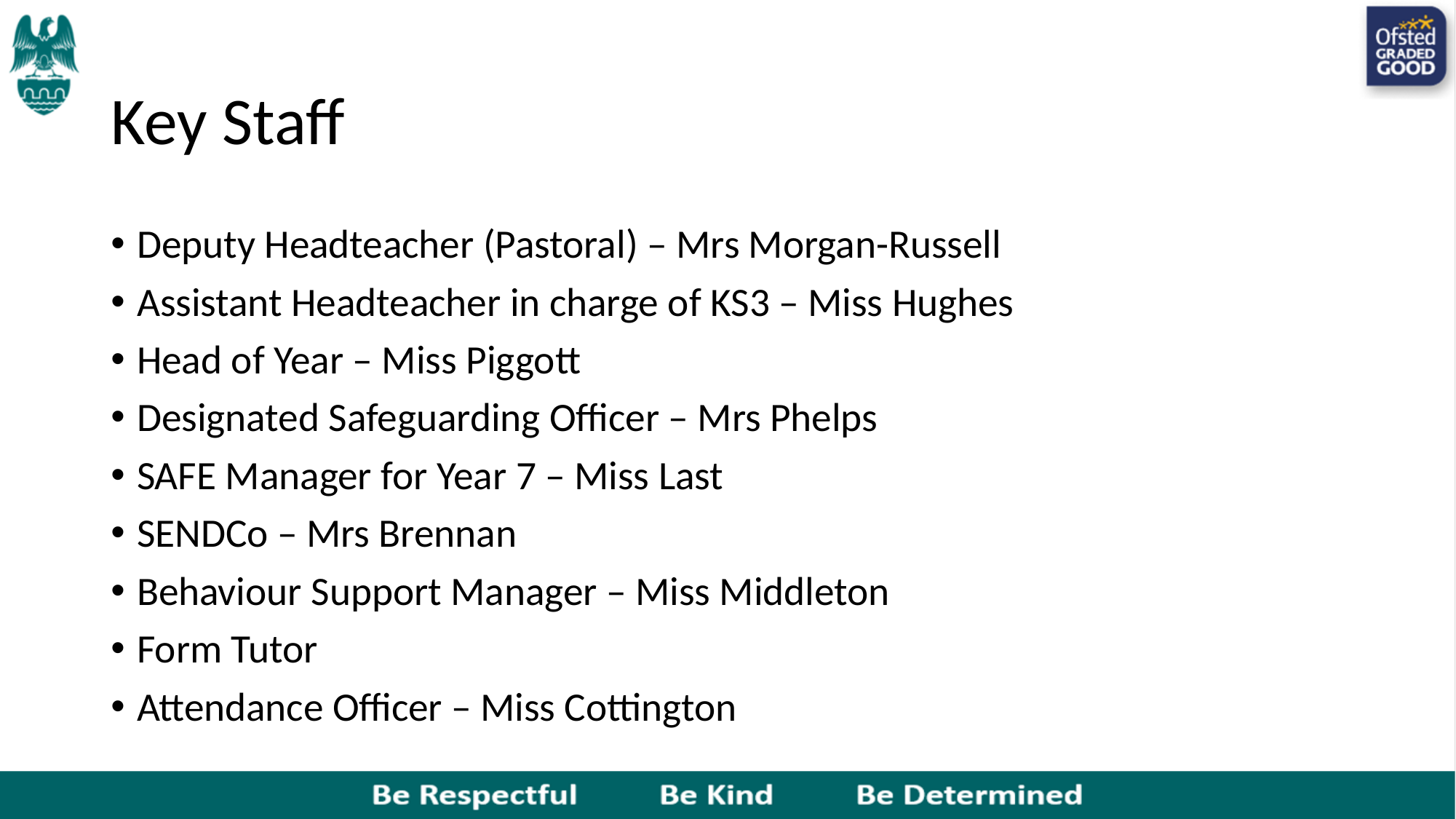

# Key Staff
Deputy Headteacher (Pastoral) – Mrs Morgan-Russell
Assistant Headteacher in charge of KS3 – Miss Hughes
Head of Year – Miss Piggott
Designated Safeguarding Officer – Mrs Phelps
SAFE Manager for Year 7 – Miss Last
SENDCo – Mrs Brennan
Behaviour Support Manager – Miss Middleton
Form Tutor
Attendance Officer – Miss Cottington